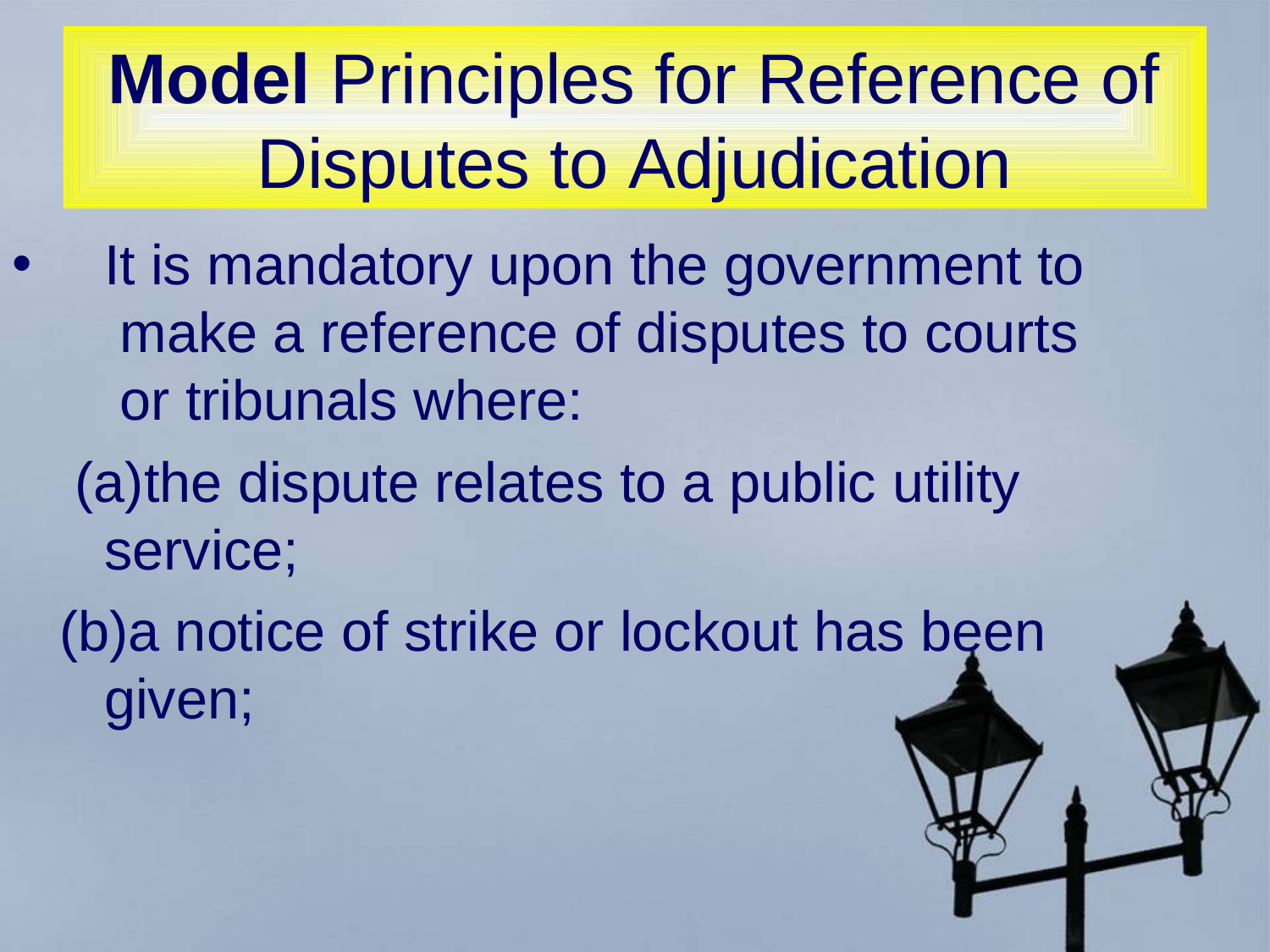

# Model Principles for Reference of
Disputes to Adjudication
•
It is mandatory upon the government to  make a reference of disputes to courts  or tribunals where:
the dispute relates to a public utility  service;
a notice of strike or lockout has been  given;